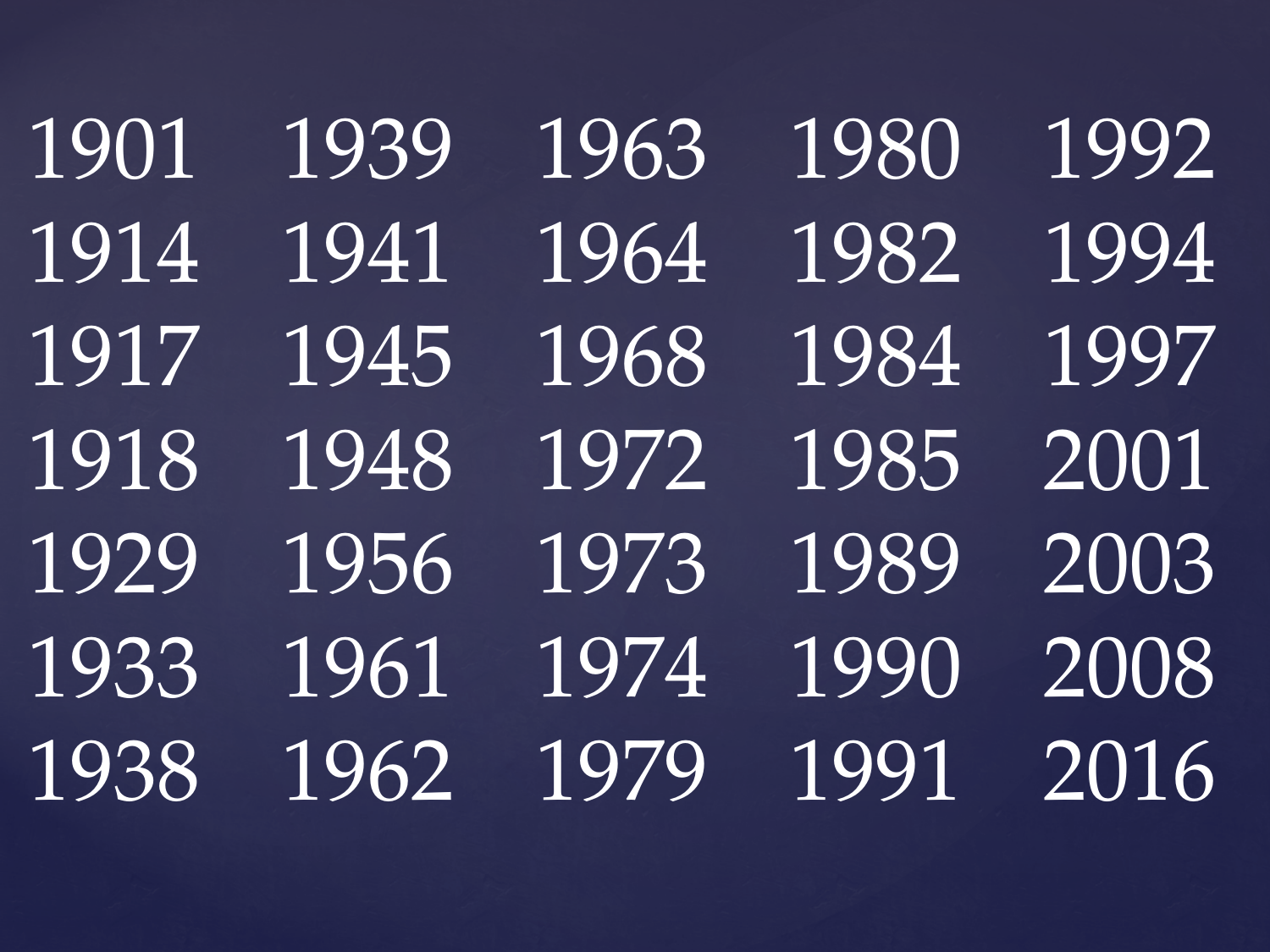

# 1901	1939	1963	1980	1992 1914	1941	1964	1982	1994 1917	1945	1968	1984	1997 1918	1948	1972	1985	2001 1929	1956	1973	1989	2003 1933	1961	1974	1990	2008 1938	1962	1979	1991	2016